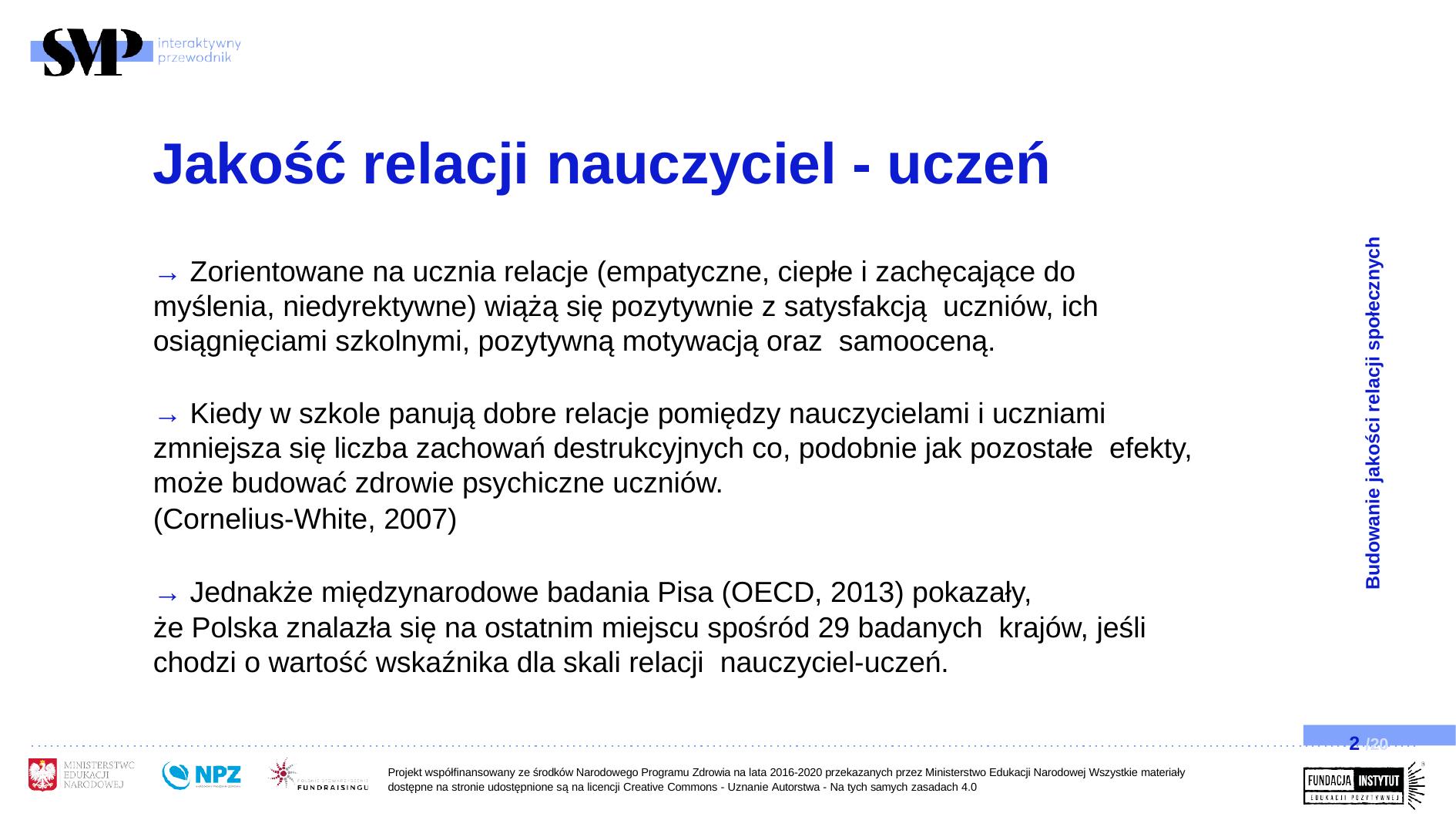

# Jakość relacji nauczyciel - uczeń
Budowanie jakości relacji społecznych
→ Zorientowane na ucznia relacje (empatyczne, ciepłe i zachęcające do  myślenia, niedyrektywne) wiążą się pozytywnie z satysfakcją  uczniów, ich osiągnięciami szkolnymi, pozytywną motywacją oraz  samooceną.

→ Kiedy w szkole panują dobre relacje pomiędzy nauczycielami i uczniami  zmniejsza się liczba zachowań destrukcyjnych co, podobnie jak pozostałe  efekty, może budować zdrowie psychiczne uczniów.
(Cornelius-White, 2007)

→ Jednakże międzynarodowe badania Pisa (OECD, 2013) pokazały,
że Polska znalazła się na ostatnim miejscu spośród 29 badanych  krajów, jeśli chodzi o wartość wskaźnika dla skali relacji  nauczyciel-uczeń.

2 /20

Projekt współfinansowany ze środków Narodowego Programu Zdrowia na lata 2016-2020 przekazanych przez Ministerstwo Edukacji Narodowej Wszystkie materiały dostępne na stronie udostępnione są na licencji Creative Commons - Uznanie Autorstwa - Na tych samych zasadach 4.0